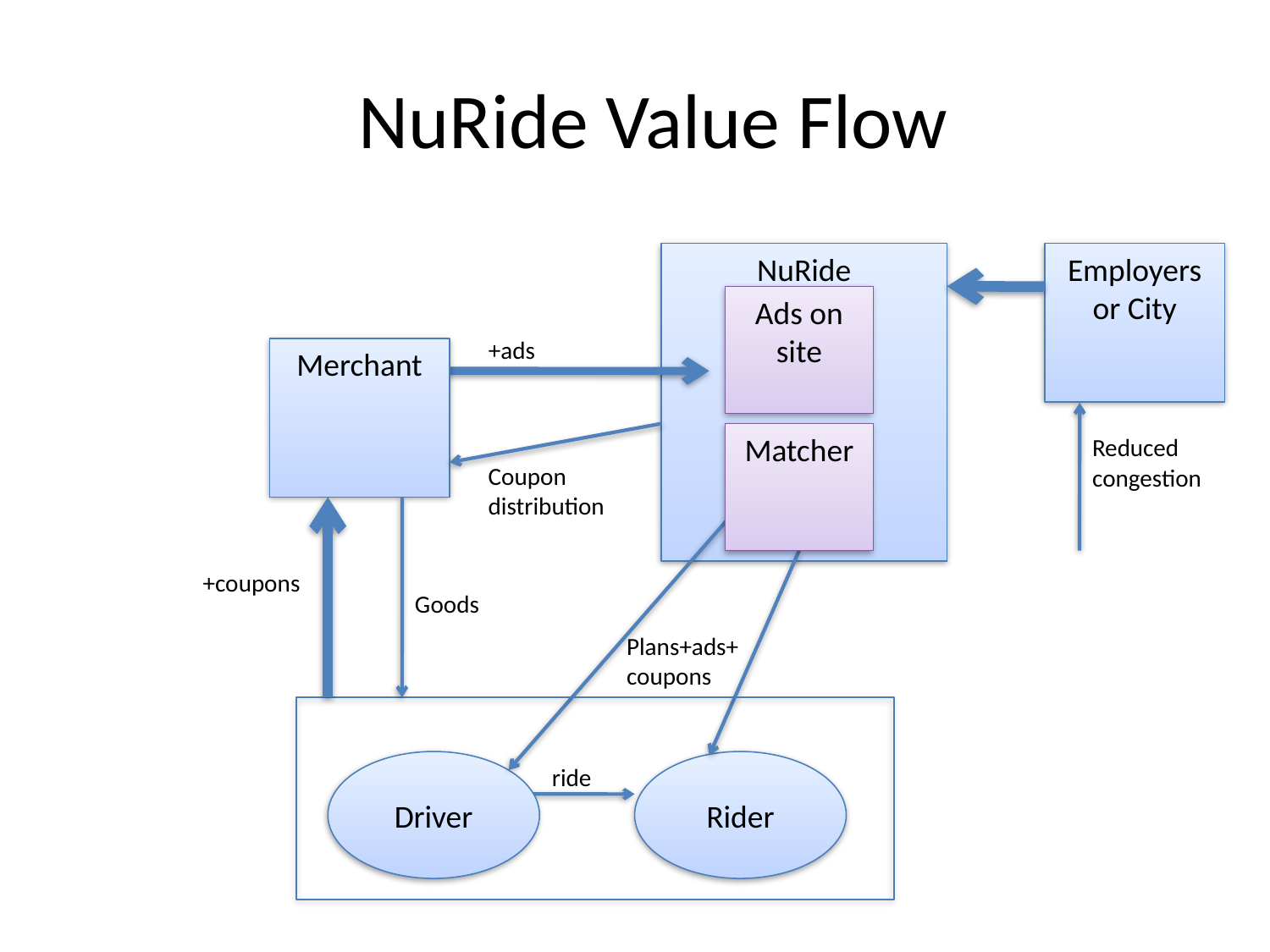

# NuRide Value Flow
NuRide
Employers or City
Ads on site
+ads
Merchant
Matcher
Reduced congestion
Coupon distribution
+coupons
Goods
Plans+ads+coupons

Driver
Rider
ride